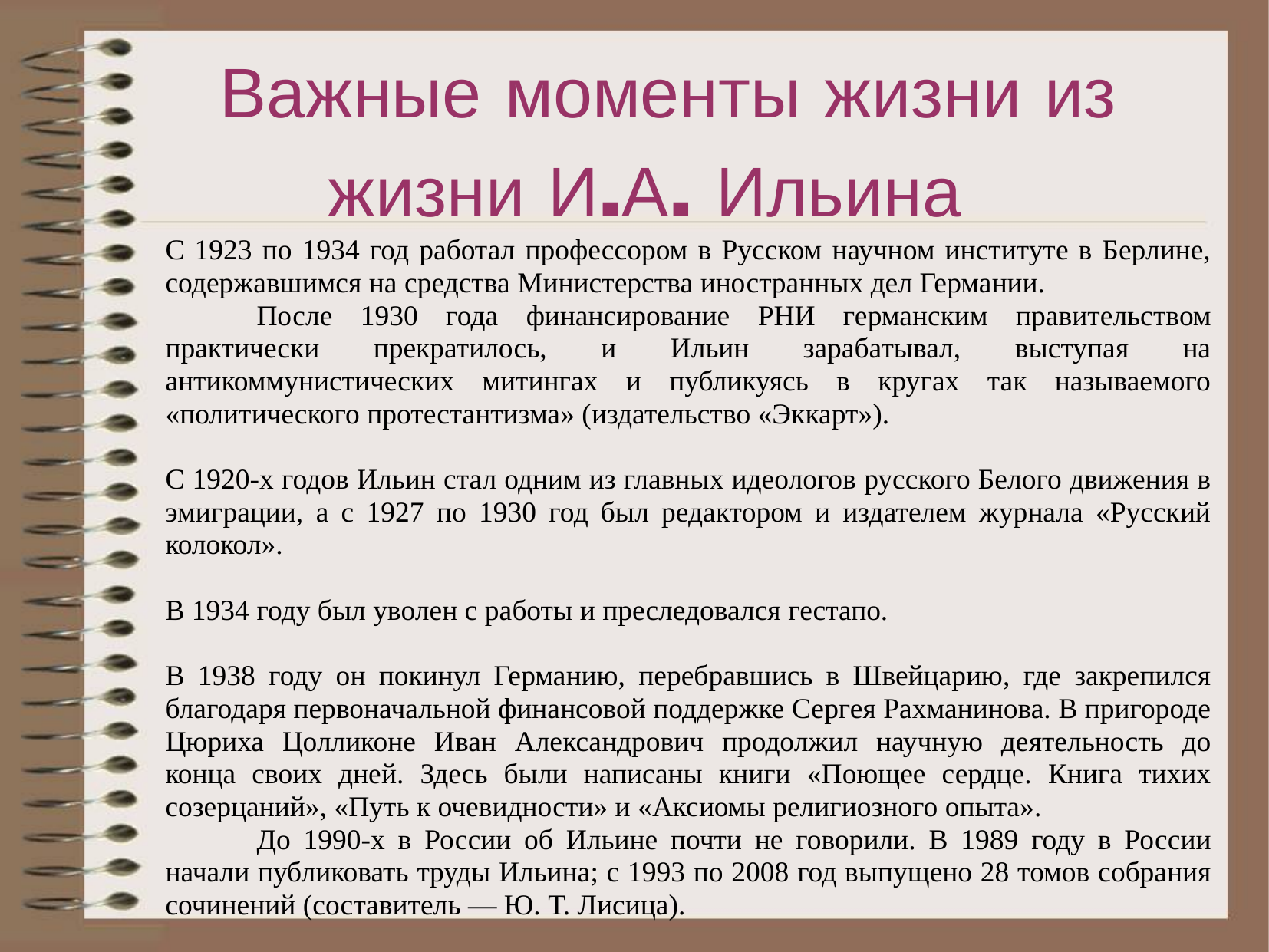

# Важные моменты жизни из жизни И.А. Ильина
С 1923 по 1934 год работал профессором в Русском научном институте в Берлине, содержавшимся на средства Министерства иностранных дел Германии.
	После 1930 года финансирование РНИ германским правительством практически прекратилось, и Ильин зарабатывал, выступая на антикоммунистических митингах и публикуясь в кругах так называемого «политического протестантизма» (издательство «Эккарт»).

С 1920-х годов Ильин стал одним из главных идеологов русского Белого движения в эмиграции, а с 1927 по 1930 год был редактором и издателем журнала «Русский колокол».

В 1934 году был уволен с работы и преследовался гестапо.

В 1938 году он покинул Германию, перебравшись в Швейцарию, где закрепился благодаря первоначальной финансовой поддержке Сергея Рахманинова. В пригороде Цюриха Цолликоне Иван Александрович продолжил научную деятельность до конца своих дней. Здесь были написаны книги «Поющее сердце. Книга тихих созерцаний», «Путь к очевидности» и «Аксиомы религиозного опыта».
	До 1990-х в России об Ильине почти не говорили. В 1989 году в России начали публиковать труды Ильина; с 1993 по 2008 год выпущено 28 томов собрания сочинений (составитель — Ю. Т. Лисица).